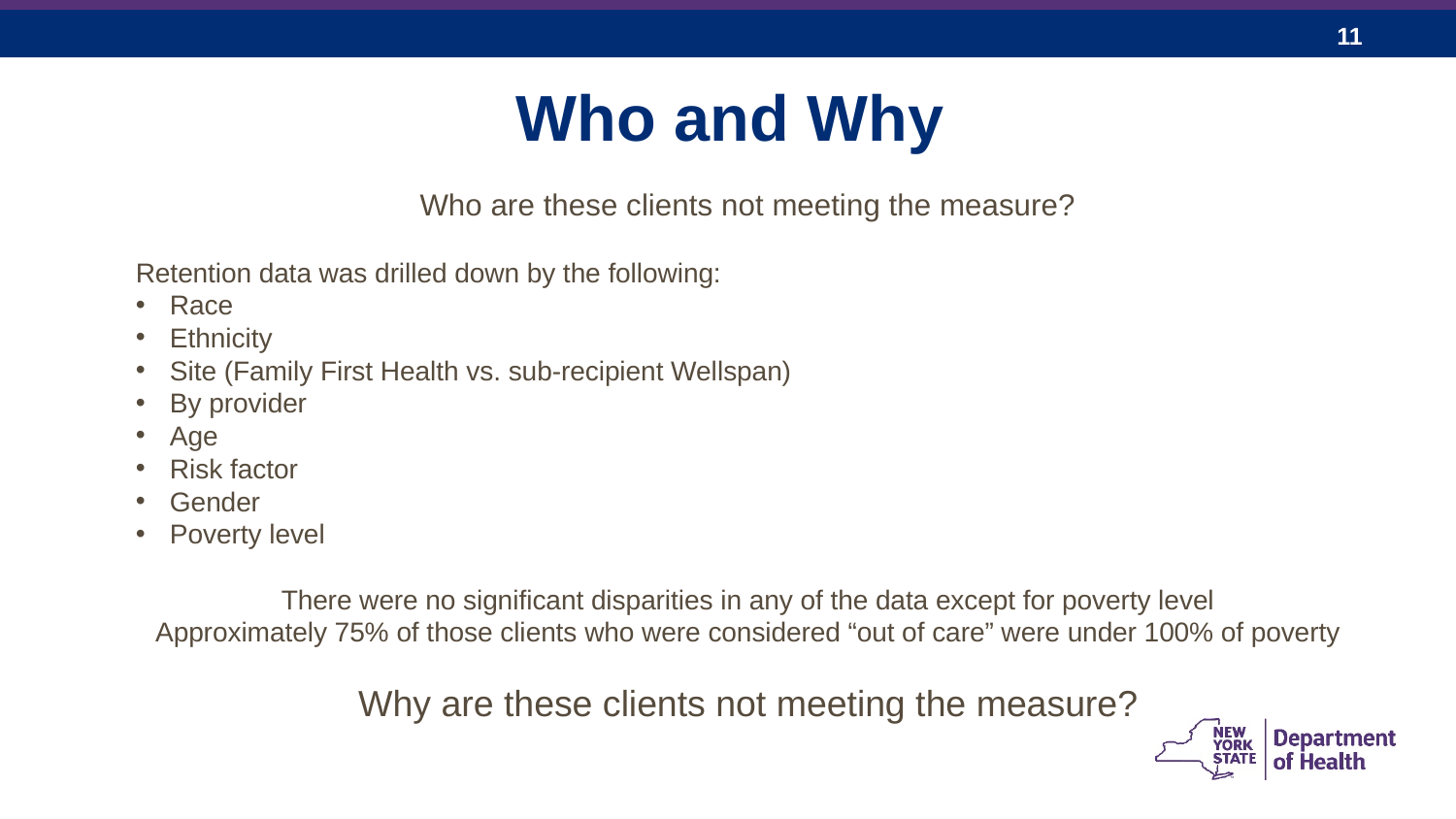

Who and Why
Who are these clients not meeting the measure?

Retention data was drilled down by the following:
Race
Ethnicity
Site (Family First Health vs. sub-recipient Wellspan)
By provider
Age
Risk factor
Gender
Poverty level

There were no significant disparities in any of the data except for poverty level
Approximately 75% of those clients who were considered “out of care” were under 100% of poverty

Why are these clients not meeting the measure?